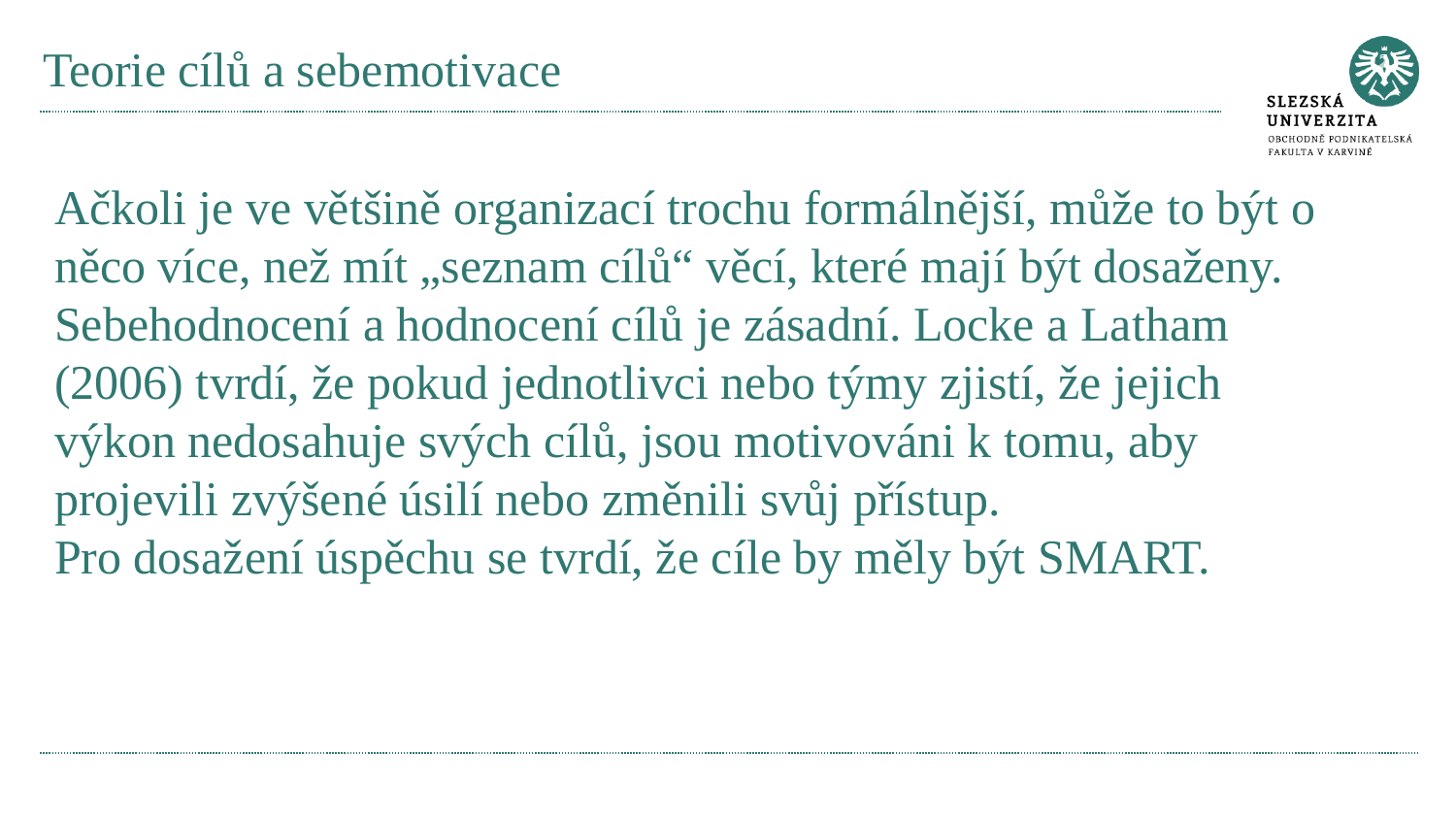

# Teorie cílů a sebemotivace

Ačkoli je ve většině organizací trochu formálnější, může to být o něco více, než mít „seznam cílů“ věcí, které mají být dosaženy. Sebehodnocení a hodnocení cílů je zásadní. Locke a Latham (2006) tvrdí, že pokud jednotlivci nebo týmy zjistí, že jejich výkon nedosahuje svých cílů, jsou motivováni k tomu, aby projevili zvýšené úsilí nebo změnili svůj přístup.
Pro dosažení úspěchu se tvrdí, že cíle by měly být SMART.